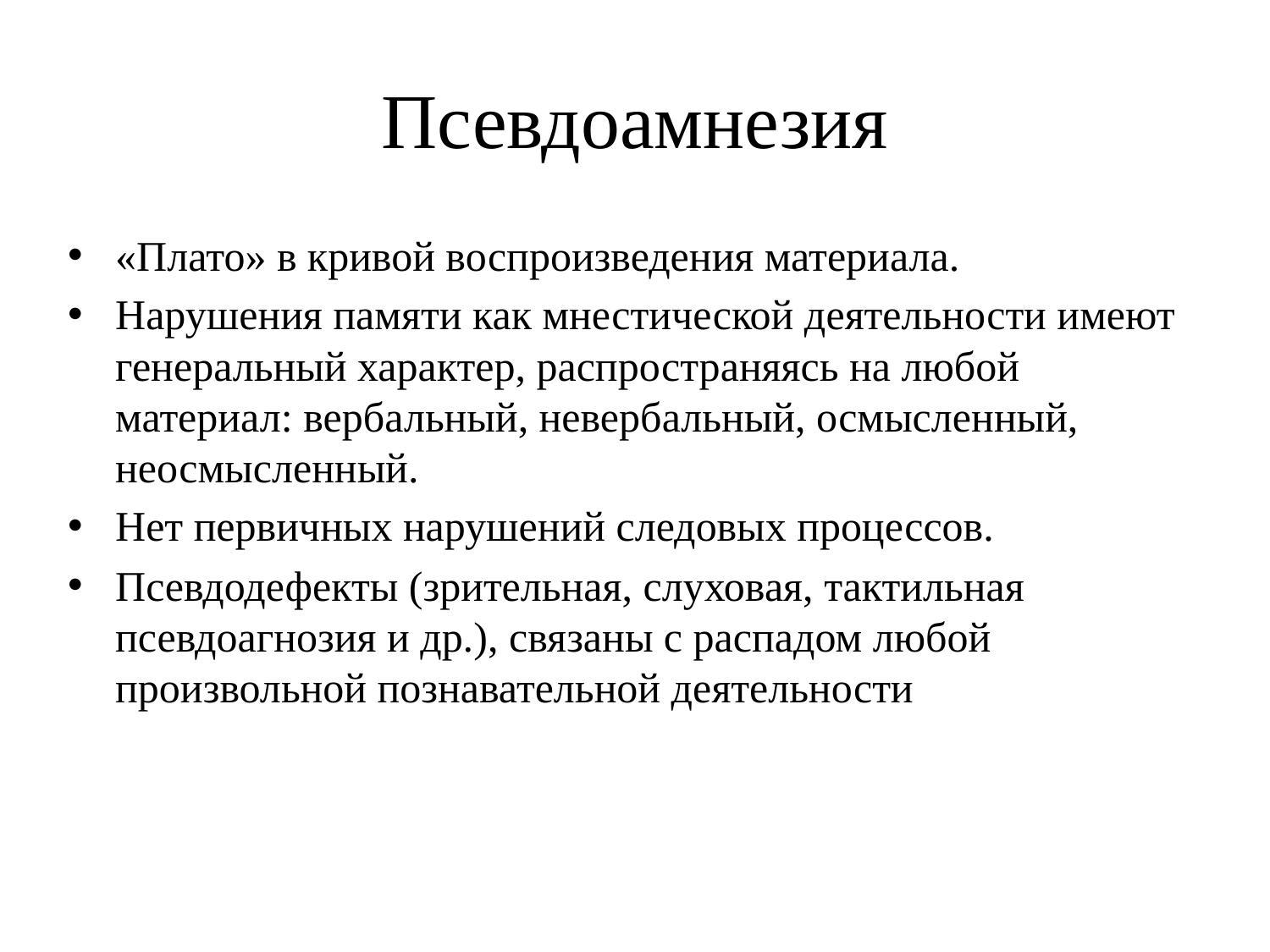

# Псевдоамнезия
«Плато» в кривой воспроизведения материала.
Нарушения памяти как мнестической деятельности имеют генеральный характер, распространяясь на любой материал: вербальный, невербальный, осмысленный, неосмысленный.
Нет первичных нарушений следовых процессов.
Псевдодефекты (зрительная, слуховая, тактильная псевдоагнозия и др.), связаны с распадом любой произвольной познавательной деятельности